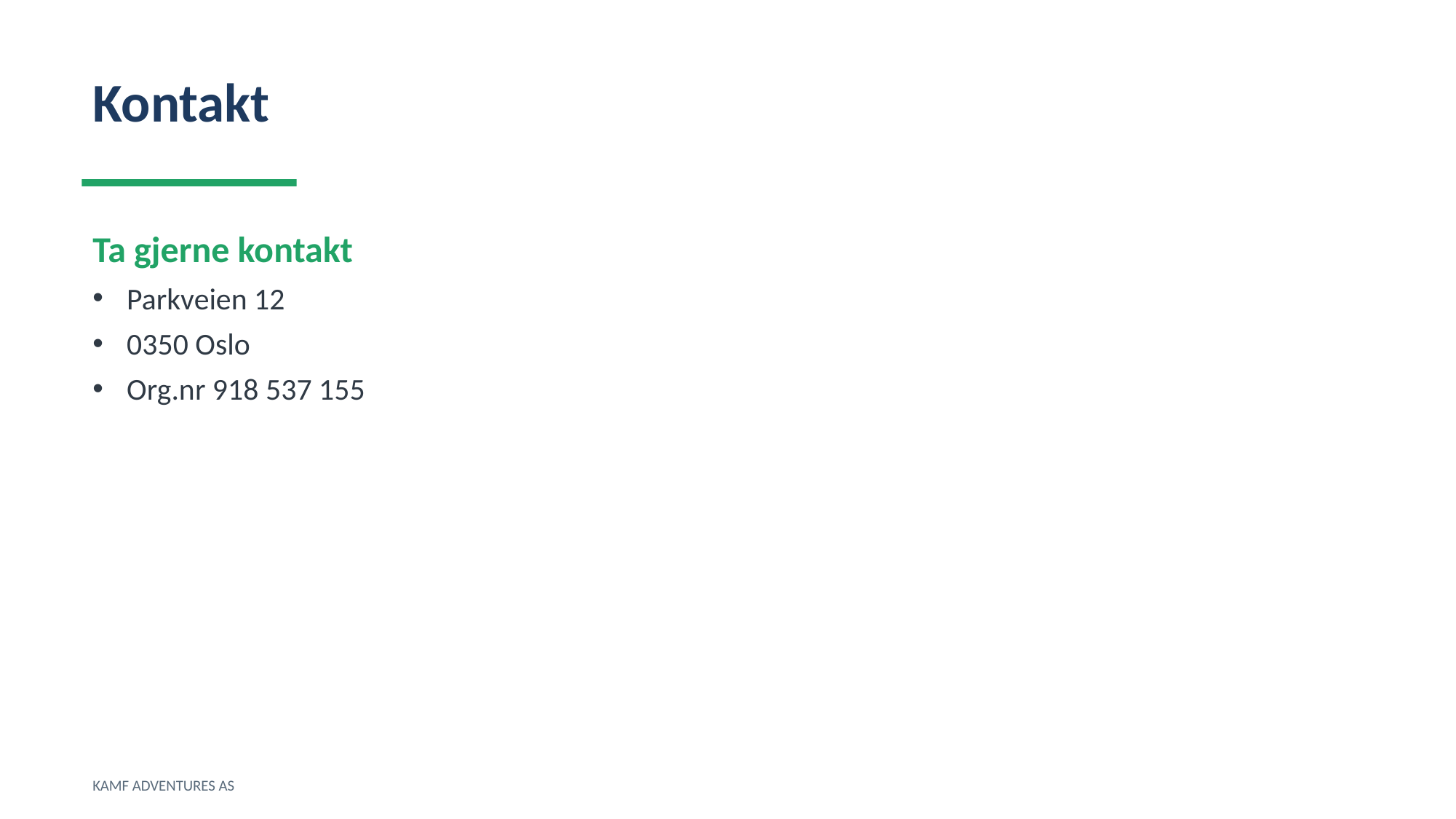

Kontakt

Ta gjerne kontakt
Parkveien 12
0350 Oslo
Org.nr 918 537 155
KAMF ADVENTURES AS